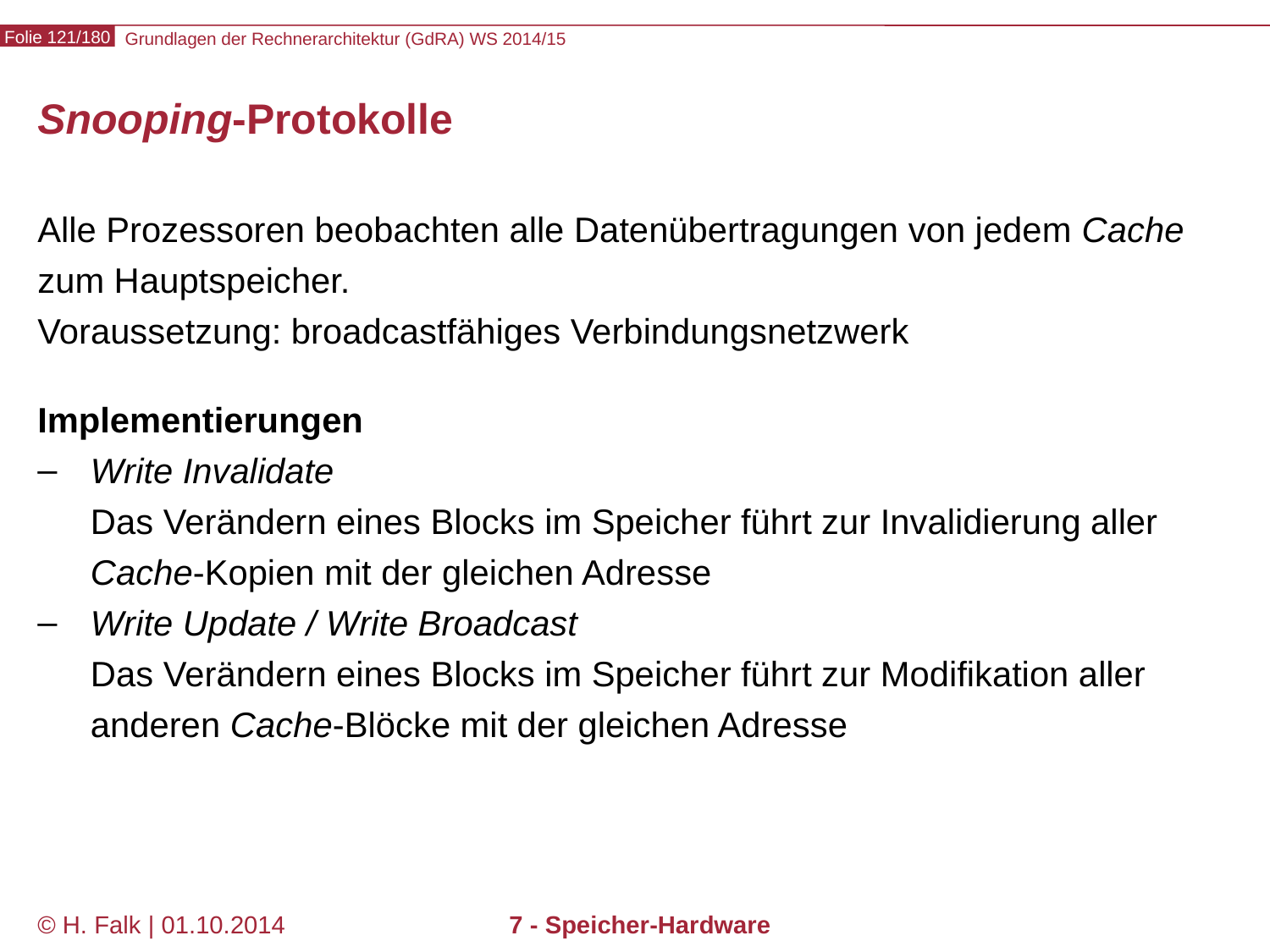

# Snooping-Protokolle
Alle Prozessoren beobachten alle Datenübertragungen von jedem Cache zum Hauptspeicher.
Voraussetzung: broadcastfähiges Verbindungsnetzwerk

Implementierungen
Write Invalidate
Das Verändern eines Blocks im Speicher führt zur Invalidierung aller Cache-Kopien mit der gleichen Adresse
Write Update / Write Broadcast
Das Verändern eines Blocks im Speicher führt zur Modifikation aller anderen Cache-Blöcke mit der gleichen Adresse

© H. Falk | 01.10.2014
7 - Speicher-Hardware